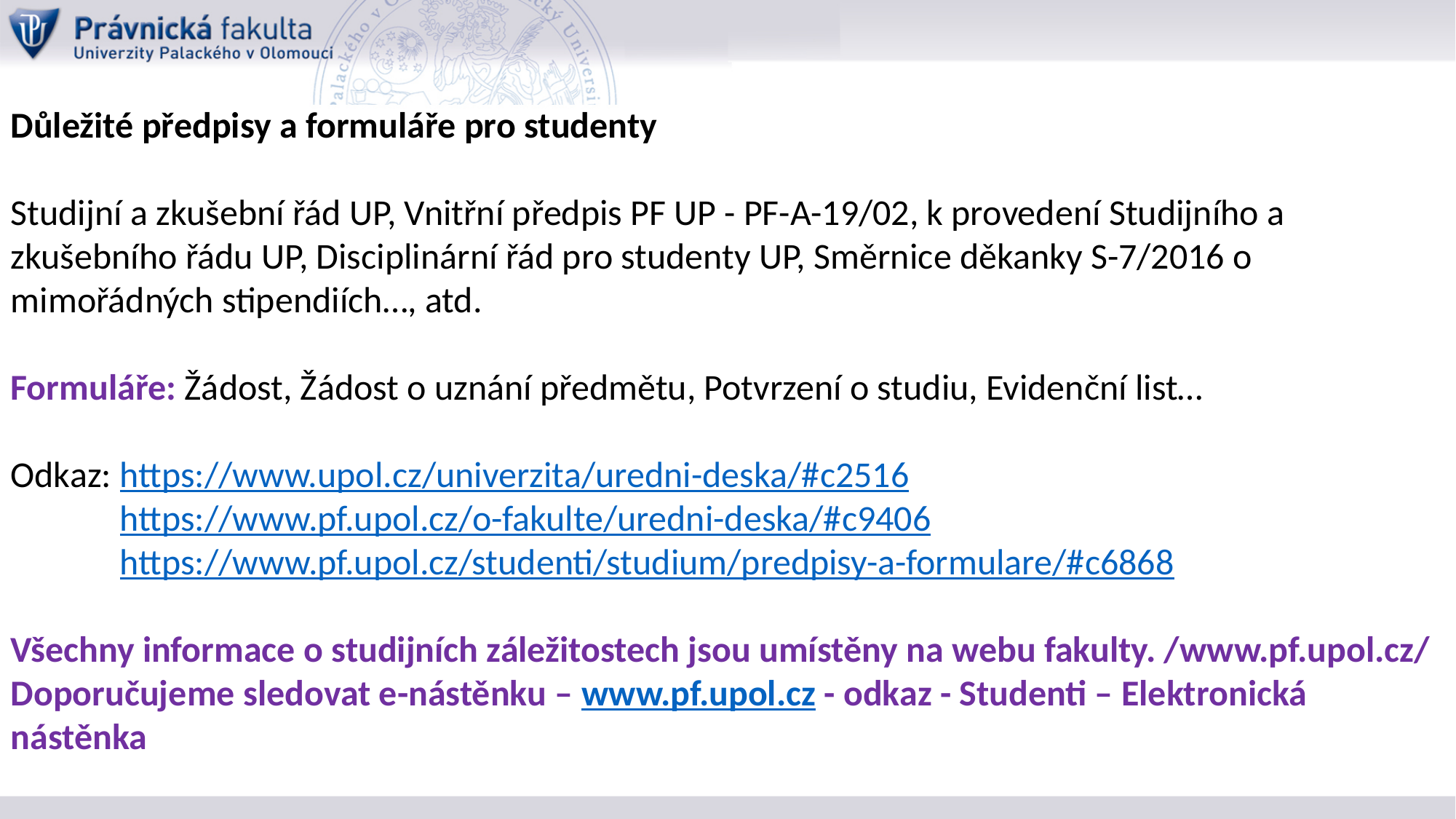

Důležité předpisy a formuláře pro studenty

Studijní a zkušební řád UP, Vnitřní předpis PF UP - PF-A-19/02, k provedení Studijního a zkušebního řádu UP, Disciplinární řád pro studenty UP, Směrnice děkanky S-7/2016 o mimořádných stipendiích…, atd.

Formuláře: Žádost, Žádost o uznání předmětu, Potvrzení o studiu, Evidenční list…

Odkaz: https://www.upol.cz/univerzita/uredni-deska/#c2516
	https://www.pf.upol.cz/o-fakulte/uredni-deska/#c9406
	https://www.pf.upol.cz/studenti/studium/predpisy-a-formulare/#c6868

Všechny informace o studijních záležitostech jsou umístěny na webu fakulty. /www.pf.upol.cz/
Doporučujeme sledovat e-nástěnku – www.pf.upol.cz - odkaz - Studenti – Elektronická nástěnka